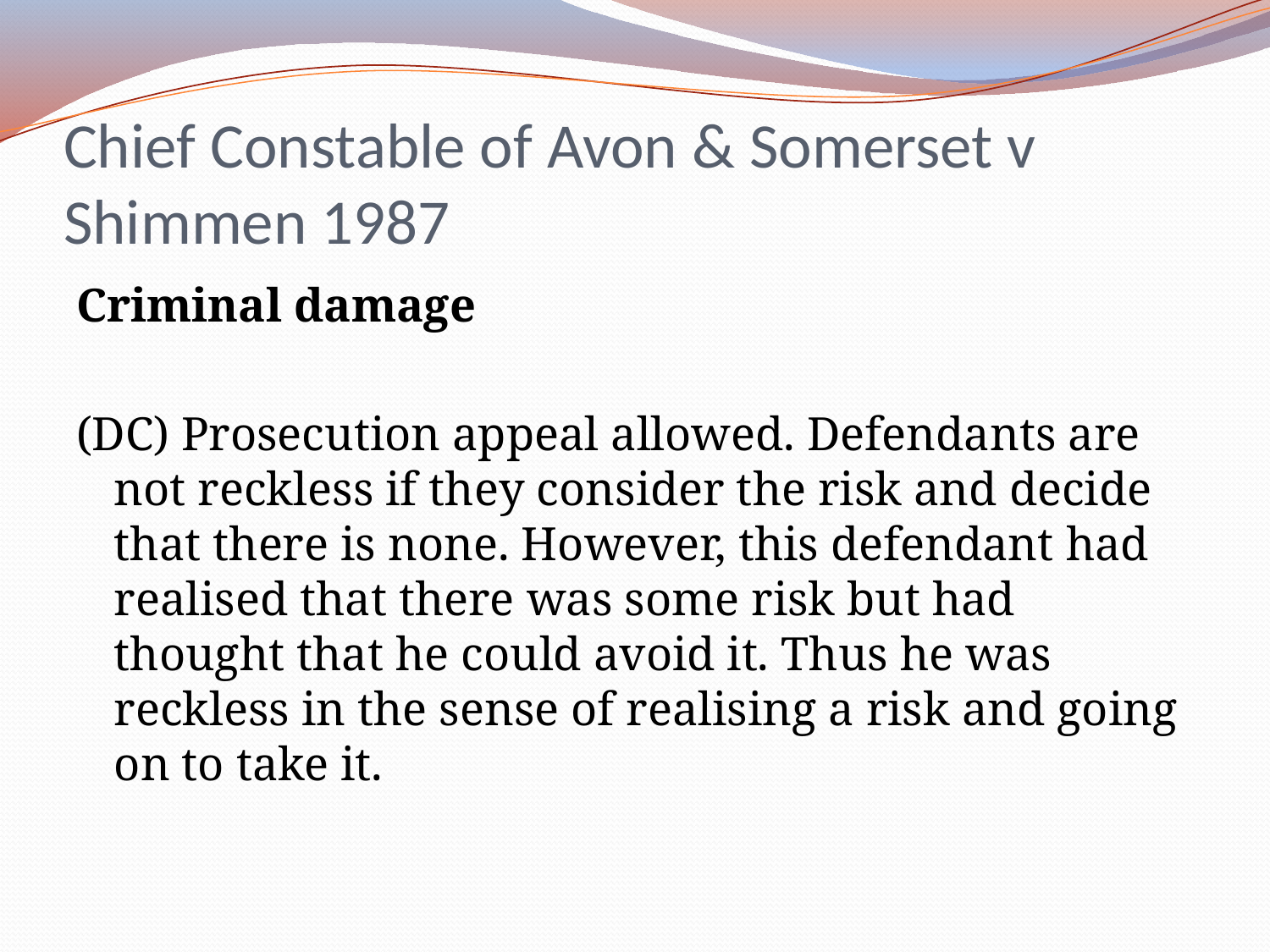

# Chief Constable of Avon & Somerset v Shimmen 1987

Criminal damage

(DC) Prosecution appeal allowed. Defendants are not reckless if they consider the risk and decide that there is none. However, this defendant had realised that there was some risk but had thought that he could avoid it. Thus he was reckless in the sense of realising a risk and going on to take it.